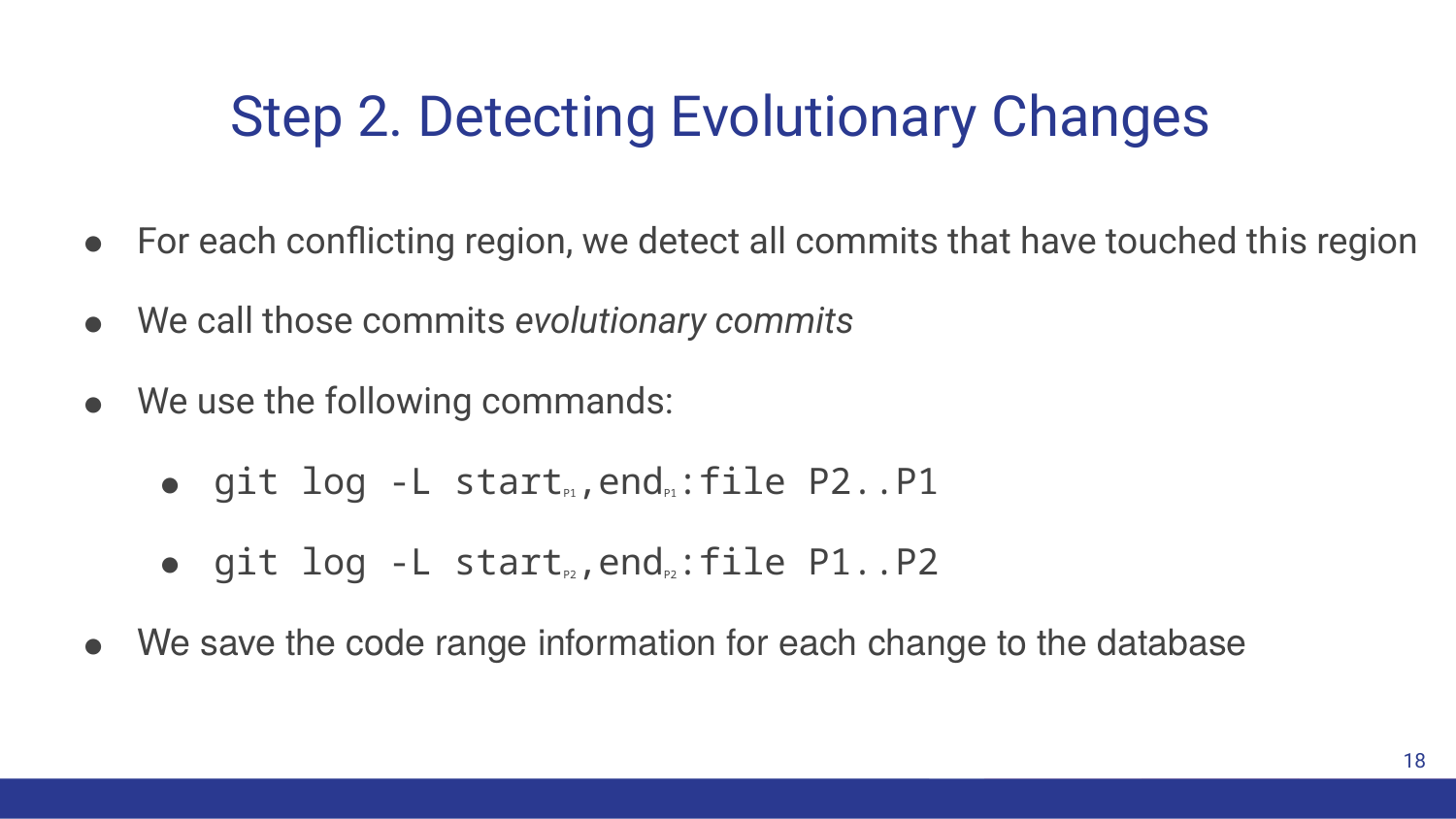

# Step 2. Detecting Evolutionary Changes
For each conflicting region, we detect all commits that have touched this region
We call those commits evolutionary commits
We use the following commands:
git log -L startP1,endP1:file P2..P1
git log -L startP2,endP2:file P1..P2
We save the code range information for each change to the database
18